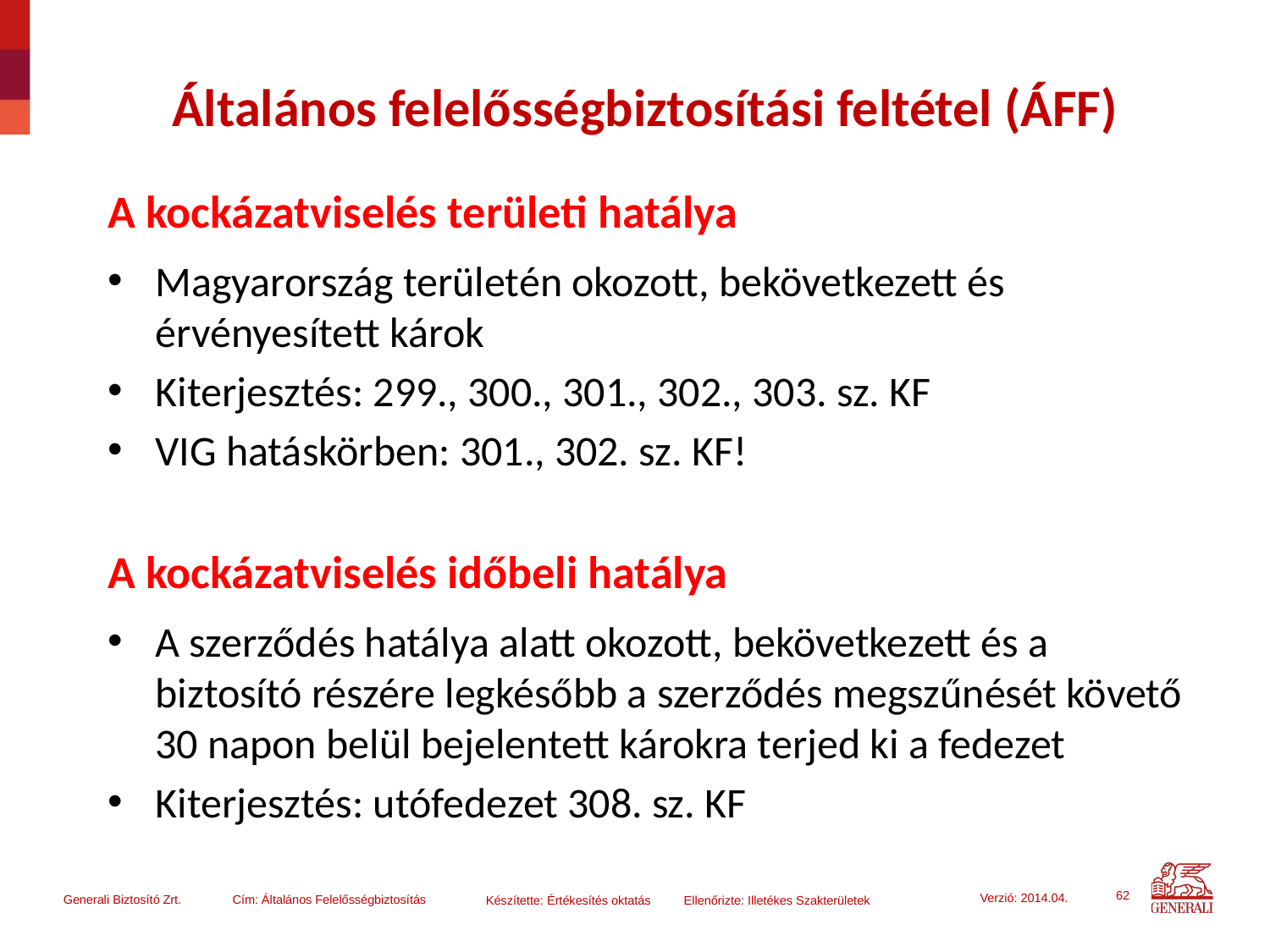

# Általános felelősségbiztosítási feltétel (ÁFF)
A kockázatviselés területi hatálya
Magyarország területén okozott, bekövetkezett és érvényesített károk
Kiterjesztés: 299., 300., 301., 302., 303. sz. KF
VIG hatáskörben: 301., 302. sz. KF!

A kockázatviselés időbeli hatálya
A szerződés hatálya alatt okozott, bekövetkezett és a biztosító részére legkésőbb a szerződés megszűnését követő 30 napon belül bejelentett károkra terjed ki a fedezet
Kiterjesztés: utófedezet 308. sz. KF